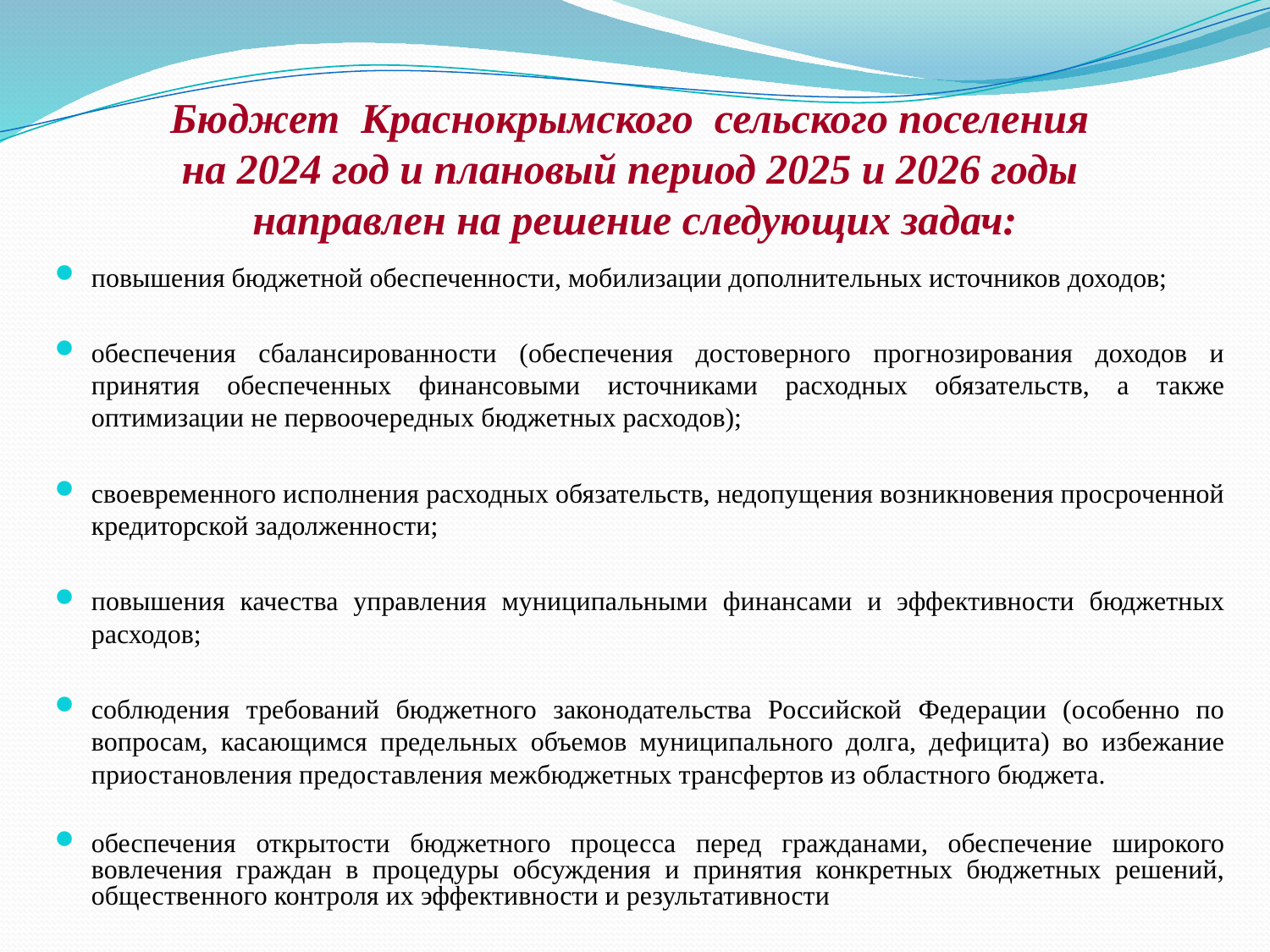

# Бюджет  Краснокрымского  сельского поселения на 2024 год и плановый период 2025 и 2026 годы направлен на решение следующих задач:
повышения бюджетной обеспеченности, мобилизации дополнительных источников доходов;

обеспечения сбалансированности (обеспечения достоверного прогнозирования доходов и принятия обеспеченных финансовыми источниками расходных обязательств, а также оптимизации не первоочередных бюджетных расходов);

своевременного исполнения расходных обязательств, недопущения возникновения просроченной кредиторской задолженности;

повышения качества управления муниципальными финансами и эффективности бюджетных расходов;

соблюдения требований бюджетного законодательства Российской Федерации (особенно по вопросам, касающимся предельных объемов муниципального долга, дефицита) во избежание приостановления предоставления межбюджетных трансфертов из областного бюджета.

обеспечения открытости бюджетного процесса перед гражданами, обеспечение широкого вовлечения граждан в процедуры обсуждения и принятия конкретных бюджетных решений, общественного контроля их эффективности и результативности